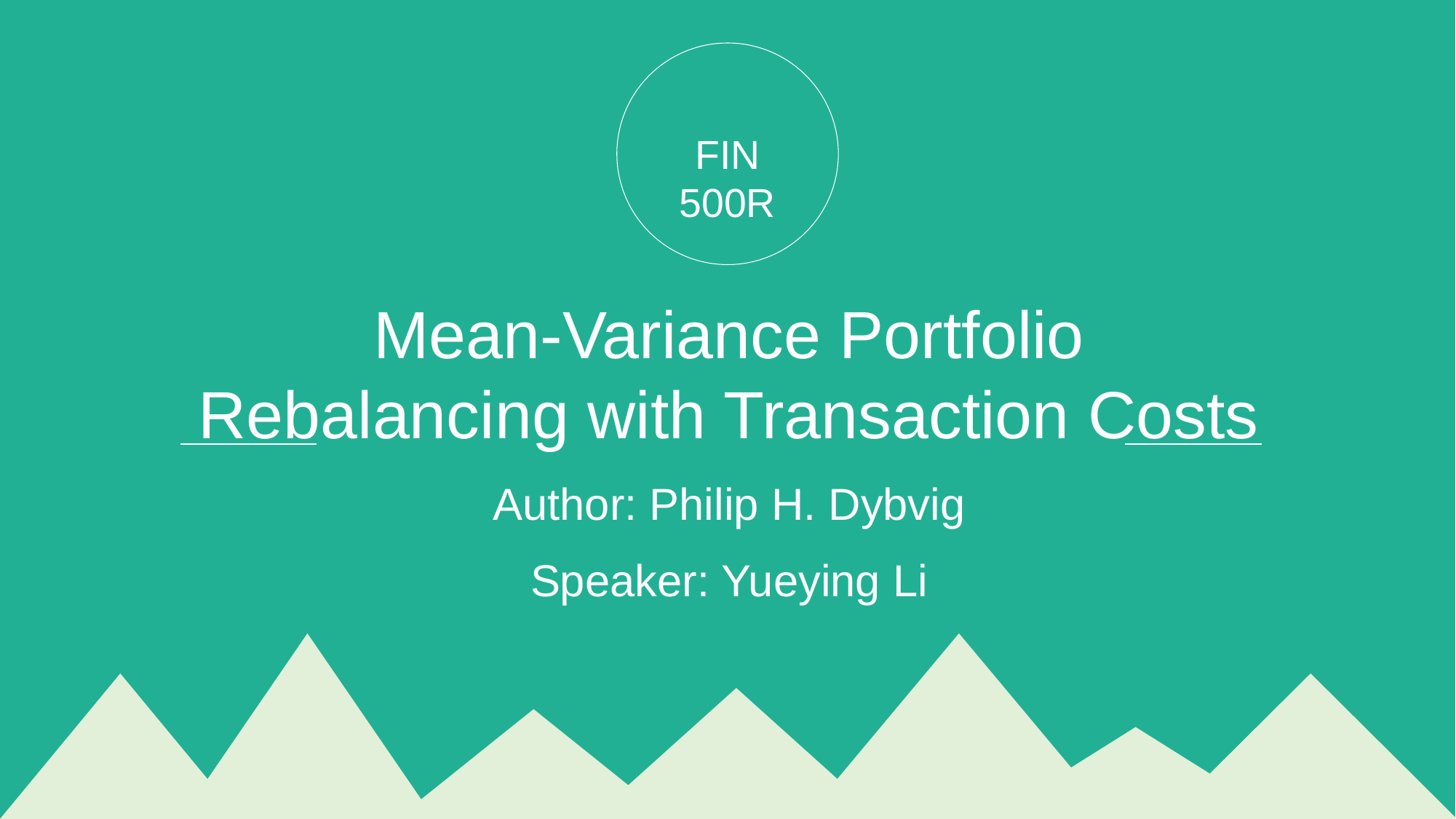

FIN 500R

# Mean-Variance Portfolio Rebalancing with Transaction Costs
Author: Philip H. Dybvig
Speaker: Yueying Li